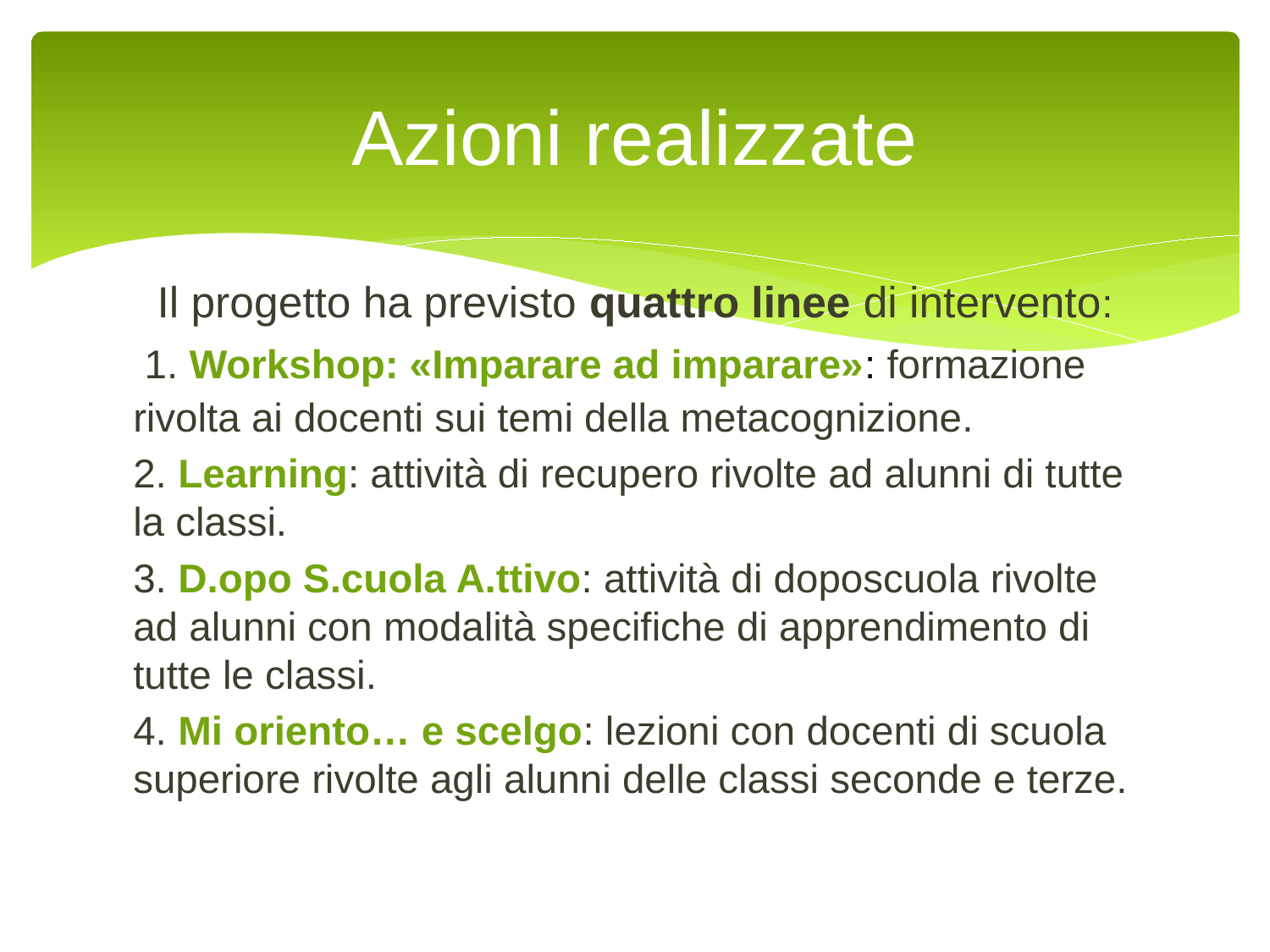

# Azioni realizzate
Il progetto ha previsto quattro linee di intervento:
 1. Workshop: «Imparare ad imparare»: formazione rivolta ai docenti sui temi della metacognizione.
2. Learning: attività di recupero rivolte ad alunni di tutte la classi.
3. D.opo S.cuola A.ttivo: attività di doposcuola rivolte ad alunni con modalità specifiche di apprendimento di tutte le classi.
4. Mi oriento… e scelgo: lezioni con docenti di scuola superiore rivolte agli alunni delle classi seconde e terze.